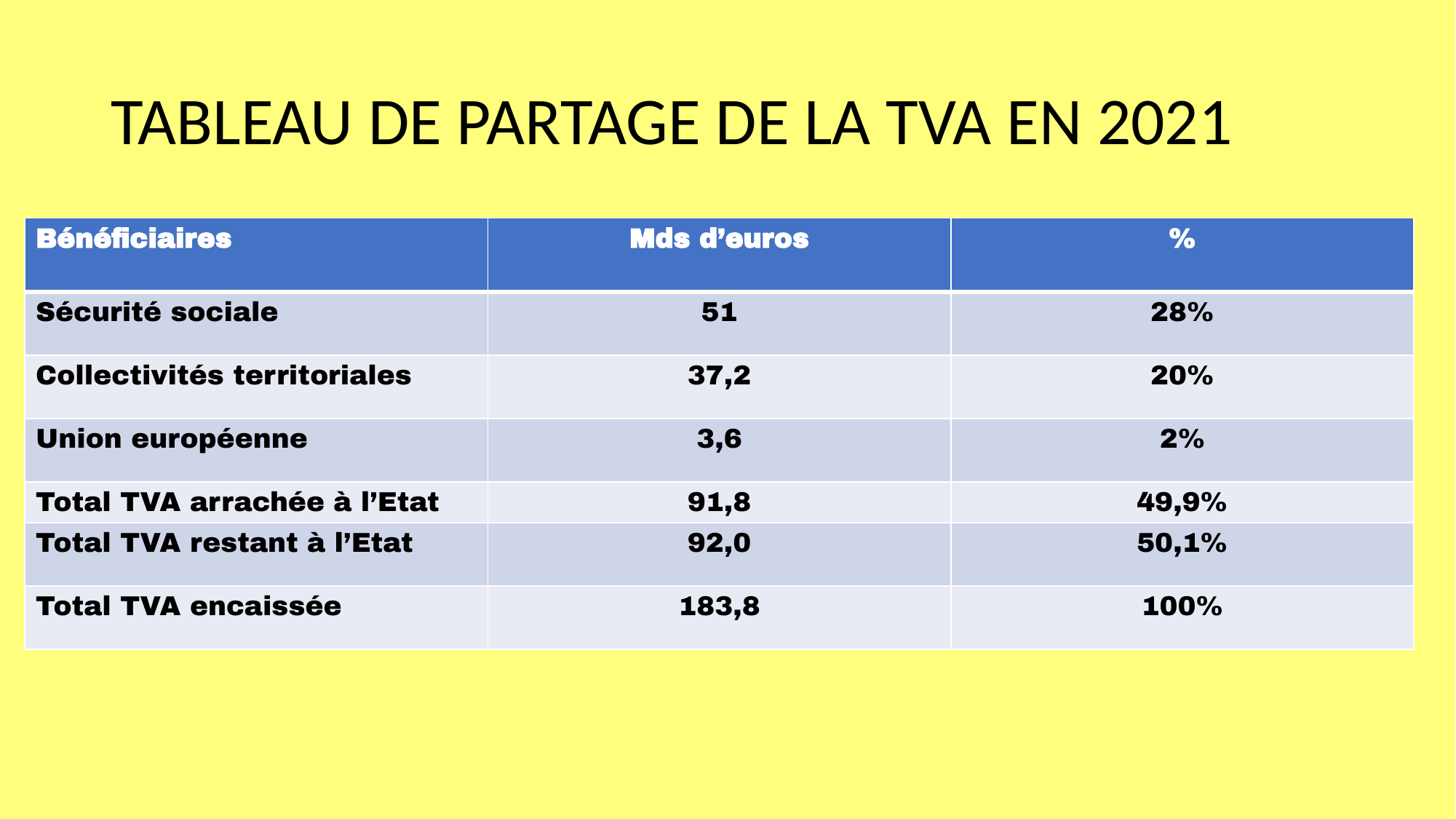

# TABLEAU DE PARTAGE DE LA TVA EN 2021
| Bénéficiaires | Mds d’euros | % |
| --- | --- | --- |
| Sécurité sociale | 51 | 28% |
| Collectivités territoriales | 37,2 | 20% |
| Union européenne | 3,6 | 2% |
| Total TVA arrachée à l’Etat | 91,8 | 49,9% |
| Total TVA restant à l’Etat | 92,0 | 50,1% |
| Total TVA encaissée | 183,8 | 100% |